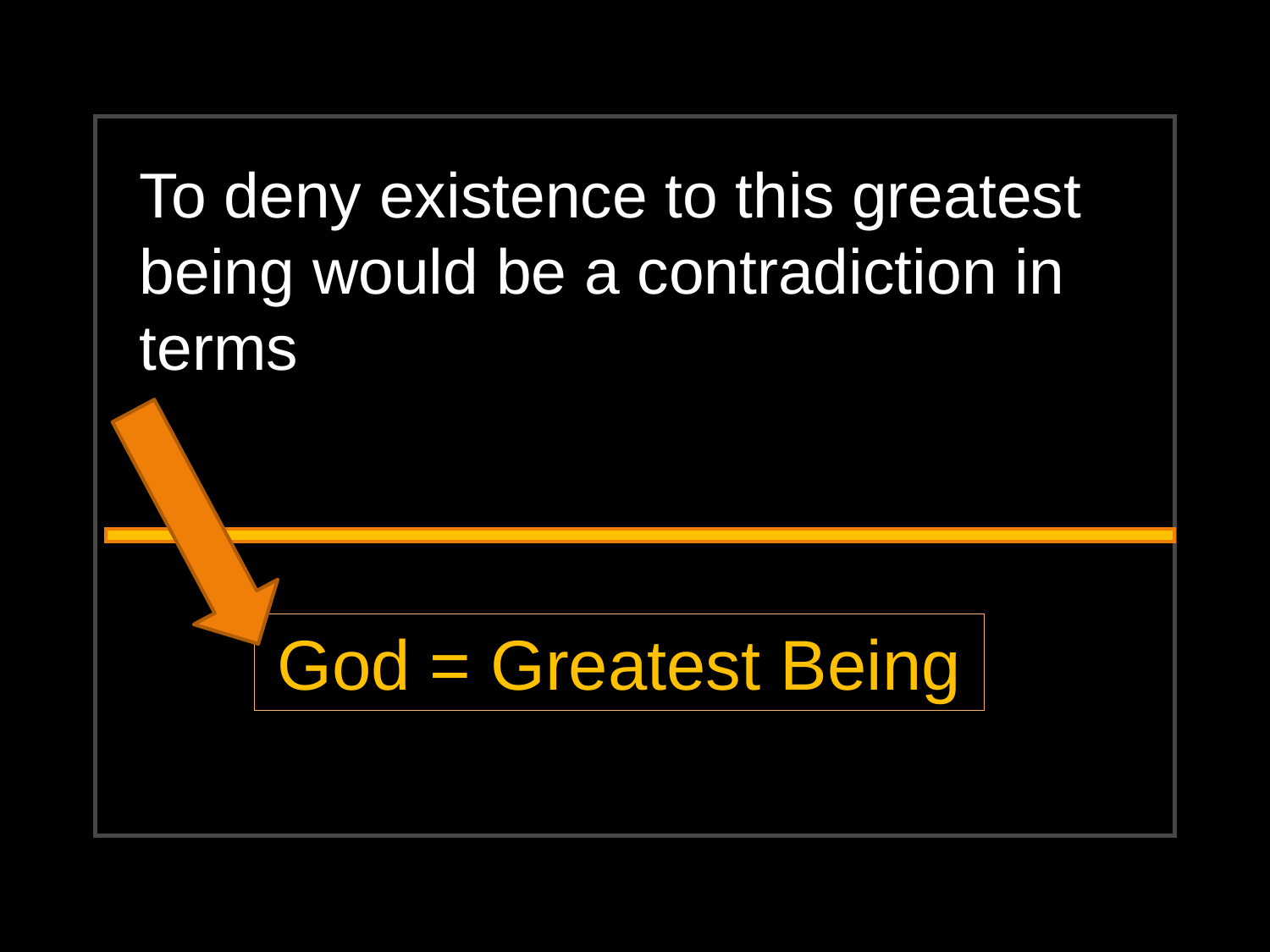

To deny existence to this greatest being would be a contradiction in terms

God = Greatest Being